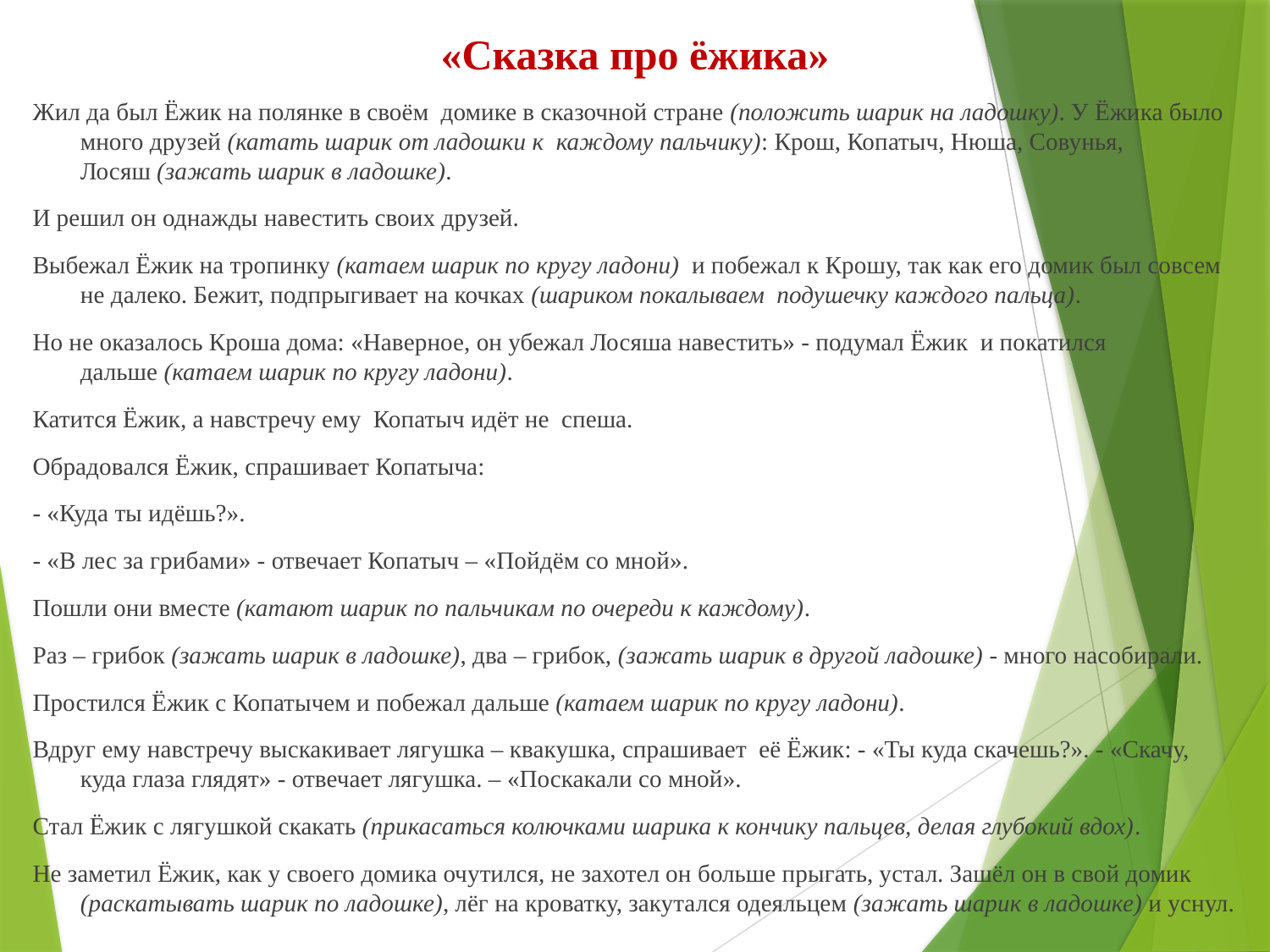

# «Сказка про ёжика»
Жил да был Ёжик на полянке в своём  домике в сказочной стране (положить шарик на ладошку). У Ёжика было много друзей (катать шарик от ладошки к  каждому пальчику): Крош, Копатыч, Нюша, Совунья, Лосяш (зажать шарик в ладошке).
И решил он однажды навестить своих друзей.
Выбежал Ёжик на тропинку (катаем шарик по кругу ладони)  и побежал к Крошу, так как его домик был совсем не далеко. Бежит, подпрыгивает на кочках (шариком покалываем  подушечку каждого пальца).
Но не оказалось Кроша дома: «Наверное, он убежал Лосяша навестить» - подумал Ёжик  и покатился дальше (катаем шарик по кругу ладони).
Катится Ёжик, а навстречу ему  Копатыч идёт не  спеша.
Обрадовался Ёжик, спрашивает Копатыча:
- «Куда ты идёшь?».
- «В лес за грибами» - отвечает Копатыч – «Пойдём со мной».
Пошли они вместе (катают шарик по пальчикам по очереди к каждому).
Раз – грибок (зажать шарик в ладошке), два – грибок, (зажать шарик в другой ладошке) - много насобирали.
Простился Ёжик с Копатычем и побежал дальше (катаем шарик по кругу ладони).
Вдруг ему навстречу выскакивает лягушка – квакушка, спрашивает  её Ёжик: - «Ты куда скачешь?». - «Скачу, куда глаза глядят» - отвечает лягушка. – «Поскакали со мной».
Стал Ёжик с лягушкой скакать (прикасаться колючками шарика к кончику пальцев, делая глубокий вдох).
Не заметил Ёжик, как у своего домика очутился, не захотел он больше прыгать, устал. Зашёл он в свой домик (раскатывать шарик по ладошке), лёг на кроватку, закутался одеяльцем (зажать шарик в ладошке) и уснул.